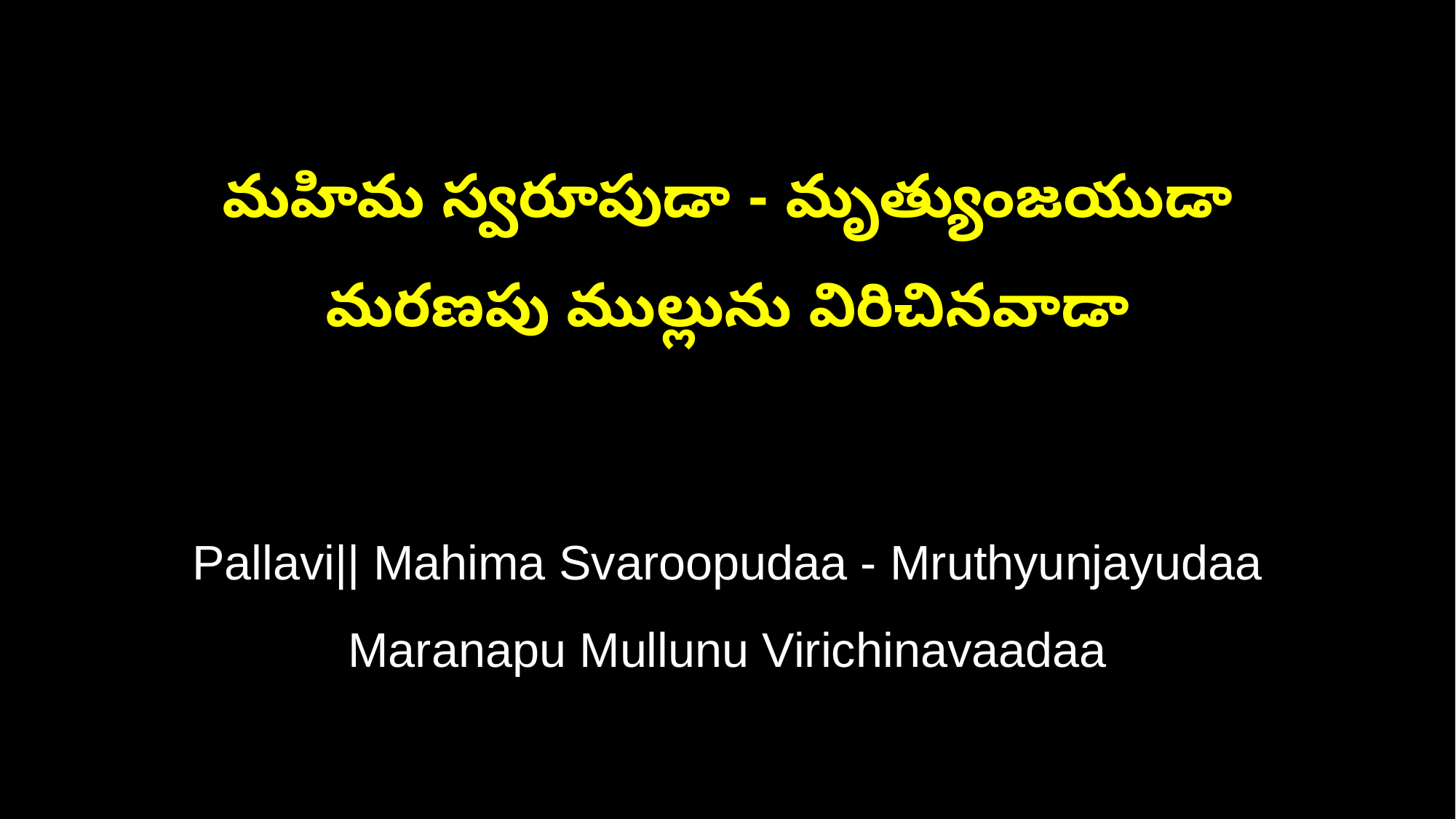

మహిమ స్వరూపుడా - మృత్యుంజయుడా
మరణపు ముల్లును విరిచినవాడా
Pallavi|| Mahima Svaroopudaa - Mruthyunjayudaa
Maranapu Mullunu Virichinavaadaa